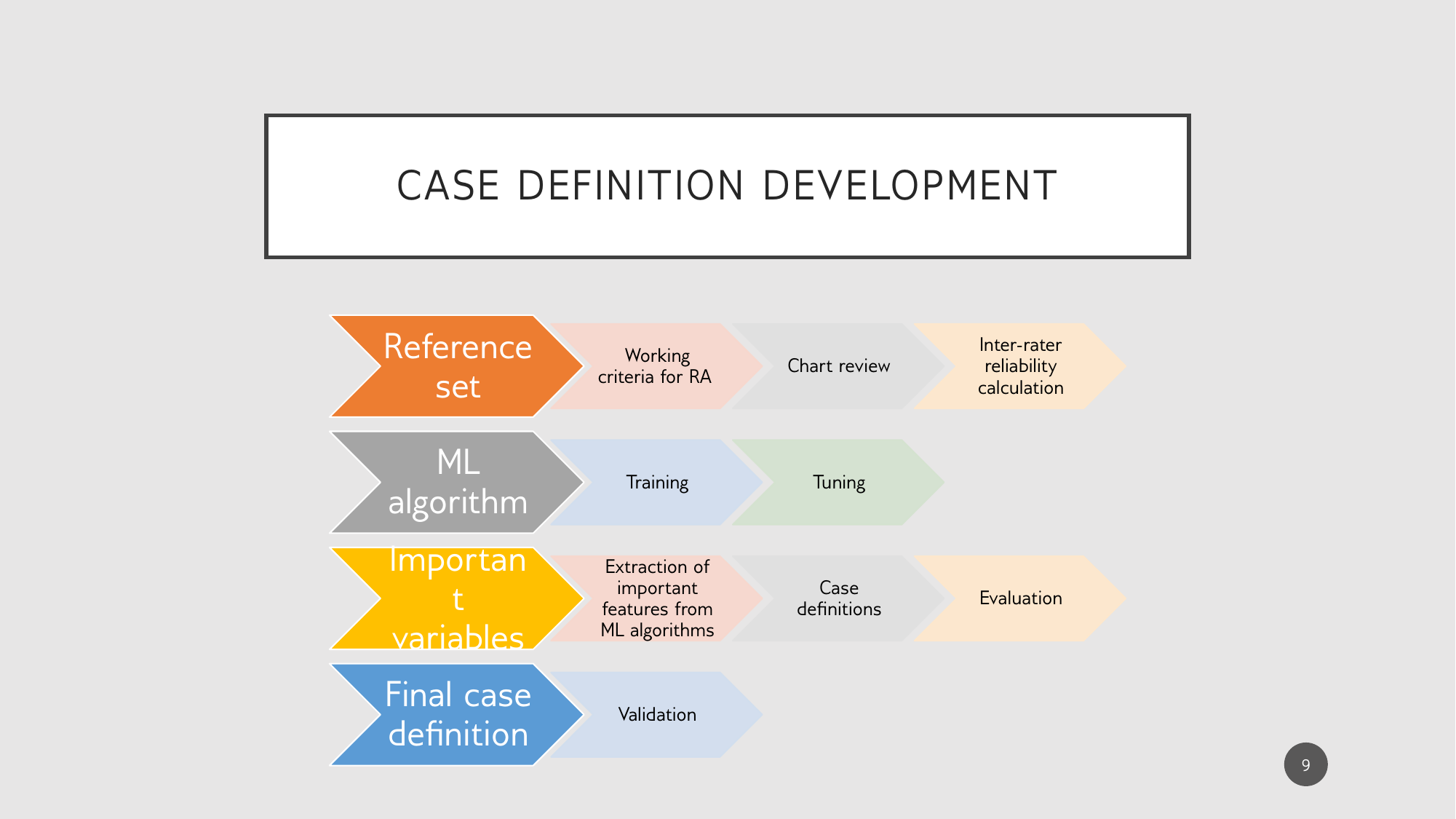

# Case definition development
Reference set
Working criteria for RA
Chart review
Inter-rater reliability calculation
ML algorithm
Training
Tuning
Important variables
Extraction of important features from ML algorithms
Case definitions
Evaluation
Final case definition
Validation
9